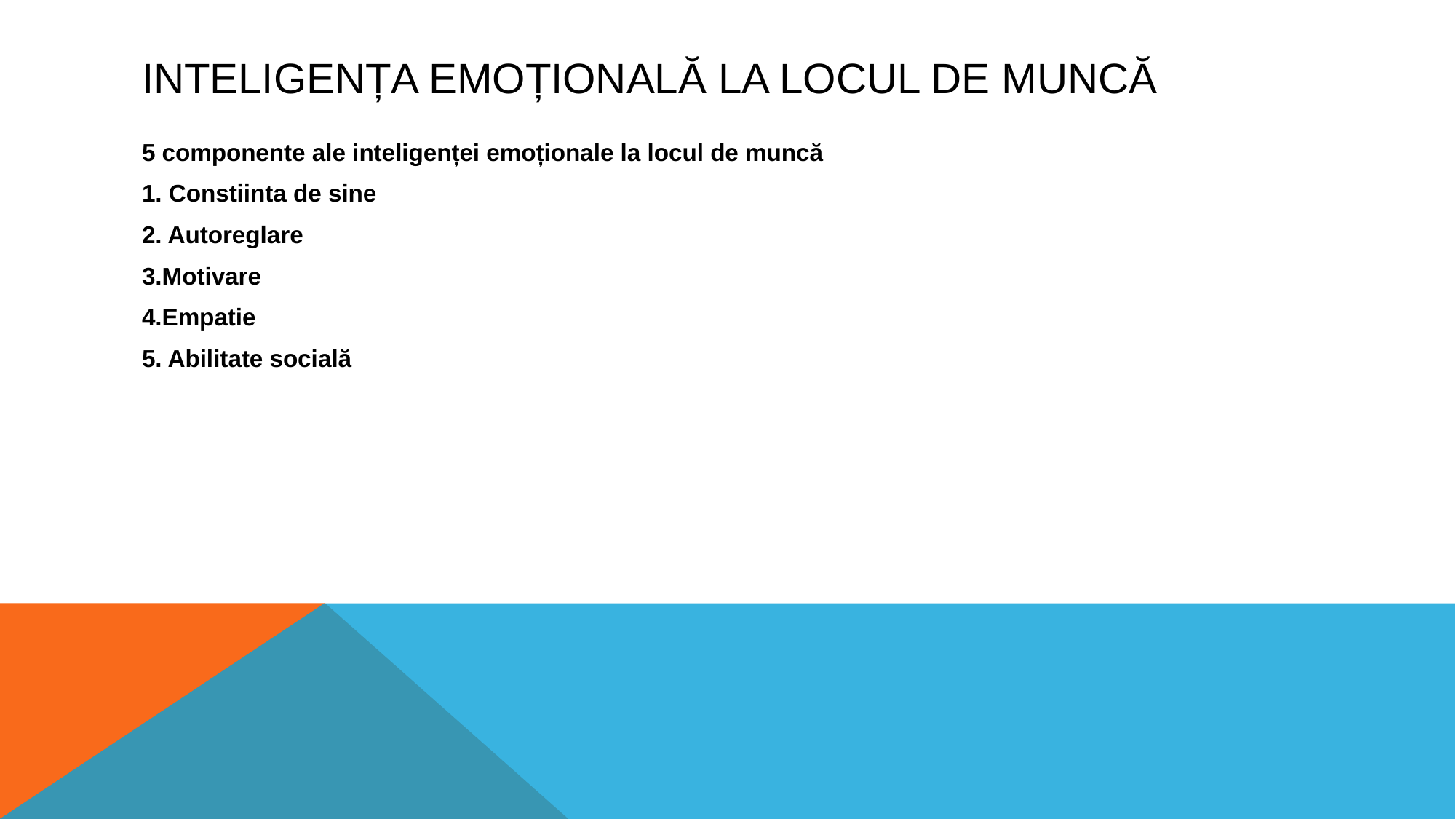

# Inteligența emoțională la locul de muncă
5 componente ale inteligenței emoționale la locul de muncă
1. Constiinta de sine
2. Autoreglare
3.Motivare
4.Empatie
5. Abilitate socială